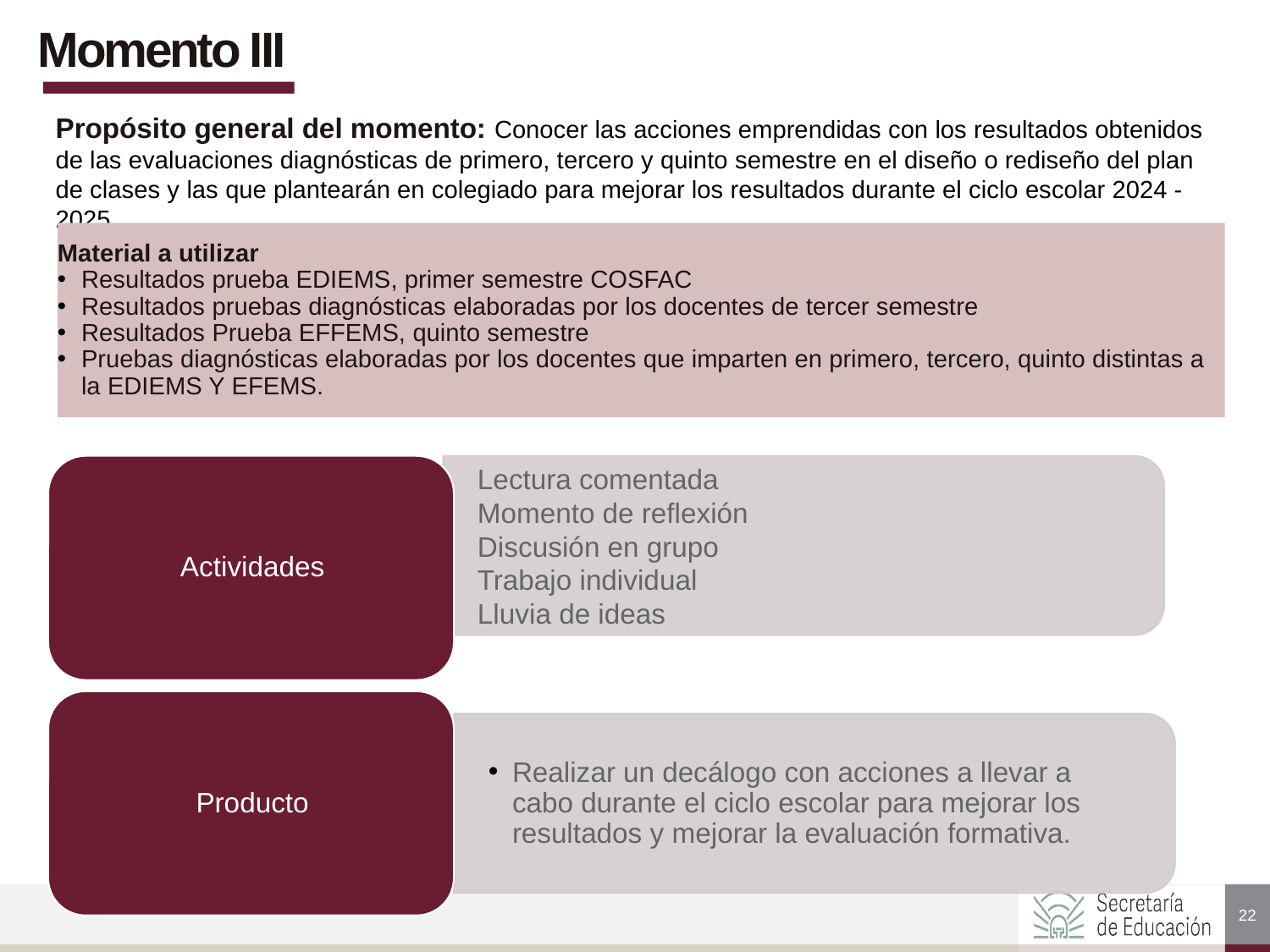

Momento III

Propósito general del momento: Conocer las acciones emprendidas con los resultados obtenidos de las evaluaciones diagnósticas de primero, tercero y quinto semestre en el diseño o rediseño del plan de clases y las que plantearán en colegiado para mejorar los resultados durante el ciclo escolar 2024 - 2025.
Material a utilizar
Resultados prueba EDIEMS, primer semestre COSFAC
Resultados pruebas diagnósticas elaboradas por los docentes de tercer semestre
Resultados Prueba EFFEMS, quinto semestre
Pruebas diagnósticas elaboradas por los docentes que imparten en primero, tercero, quinto distintas a la EDIEMS Y EFEMS.
Lectura comentada
Momento de reflexión
Discusión en grupo
Trabajo individual
Lluvia de ideas
Actividades
Realizar un decálogo con acciones a llevar a cabo durante el ciclo escolar para mejorar los resultados y mejorar la evaluación formativa.
Producto
22